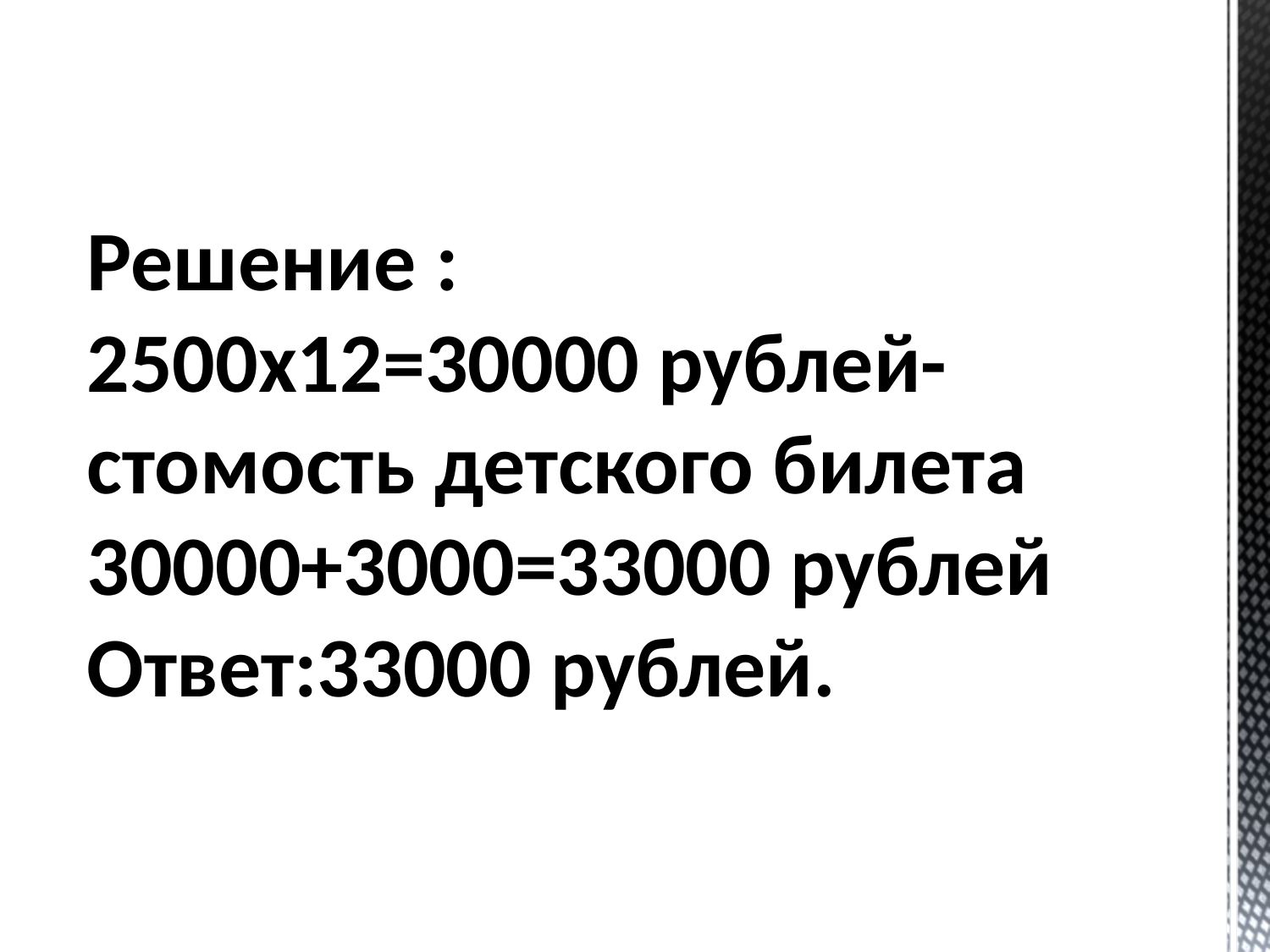

# Решение : 2500х12=30000 рублей-стомость детского билета 30000+3000=33000 рублей Ответ:33000 рублей.